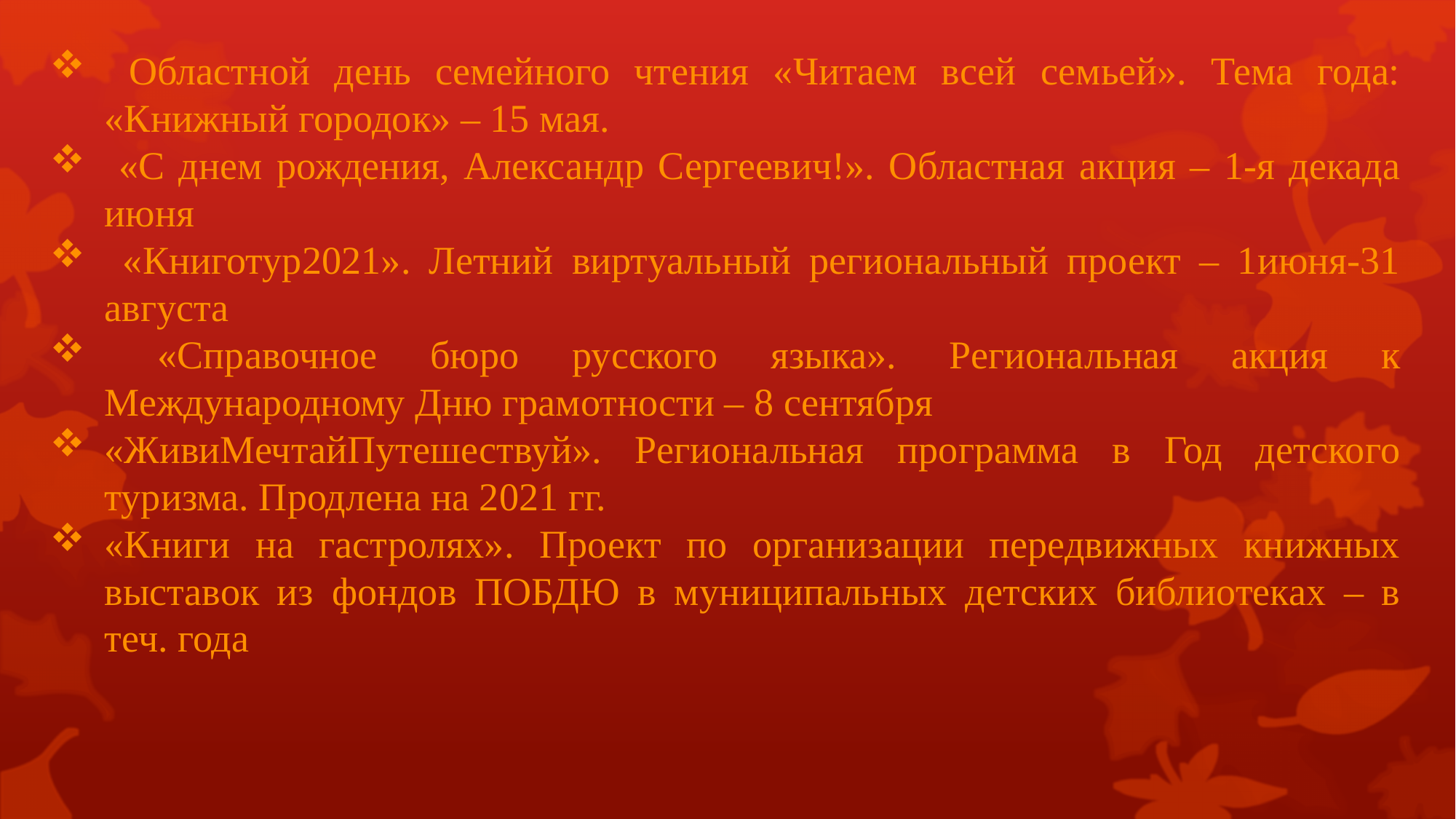

Областной день семейного чтения «Читаем всей семьей». Тема года: «Книжный городок» – 15 мая.
 «С днем рождения, Александр Сергеевич!». Областная акция – 1-я декада июня
 «Книготур2021». Летний виртуальный региональный проект – 1июня-31 августа
 «Справочное бюро русского языка». Региональная акция к Международному Дню грамотности – 8 сентября
«ЖивиМечтайПутешествуй». Региональная программа в Год детского туризма. Продлена на 2021 гг.
«Книги на гастролях». Проект по организации передвижных книжных выставок из фондов ПОБДЮ в муниципальных детских библиотеках – в теч. года